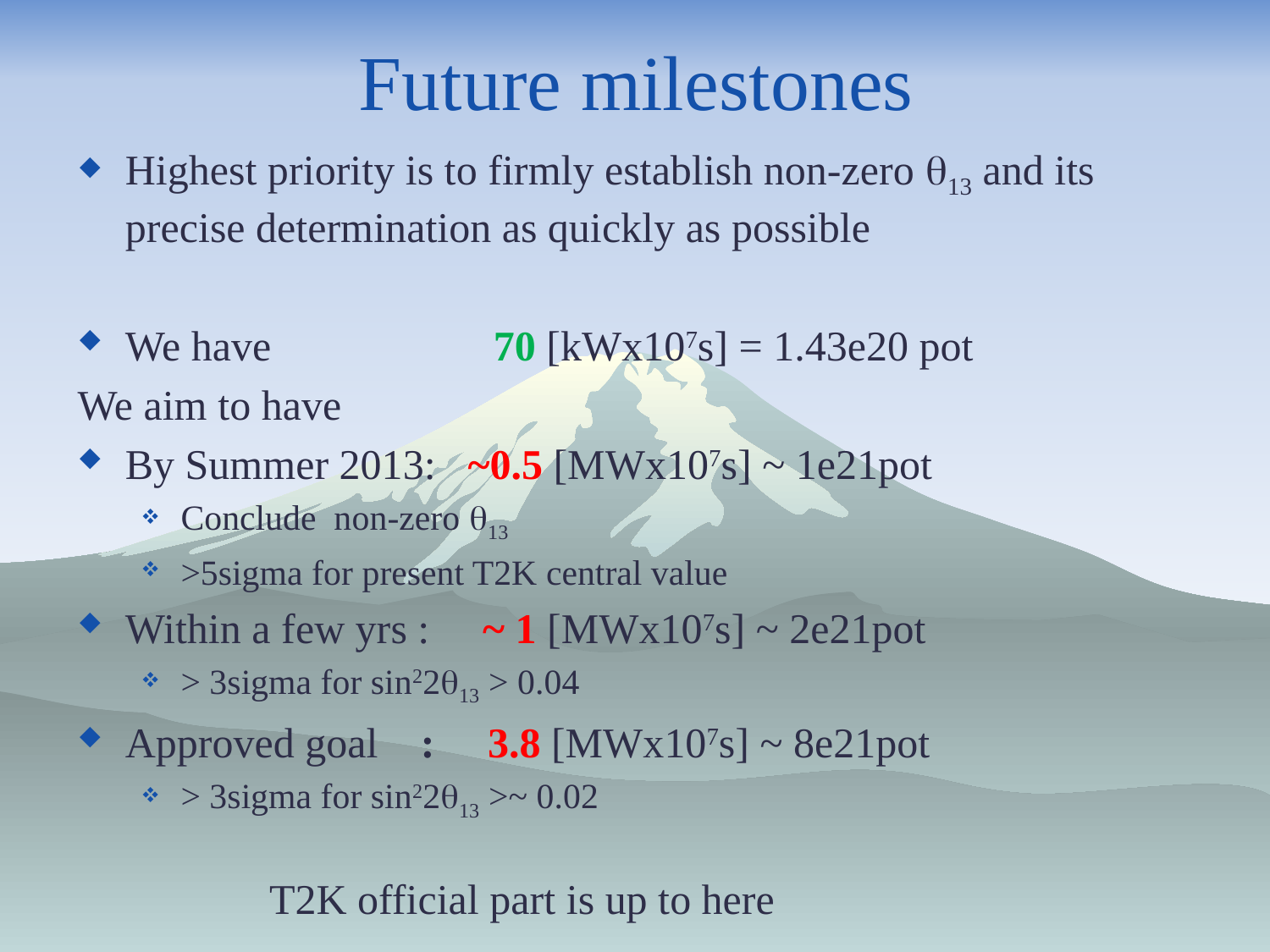

# Future milestones
Highest priority is to firmly establish non-zero θ13 and its precise determination as quickly as possible

We have                     70 [kWx107s] = 1.43e20 pot
We aim to have
By Summer 2013:   ~0.5 [MWx107s] ~ 1e21pot
Conclude  non-zero θ13
>5sigma for present T2K central value
Within a few yrs :     ~ 1 [MWx107s] ~ 2e21pot
> 3sigma for sin22θ13 > 0.04
Approved goal    :     3.8 [MWx107s] ~ 8e21pot
> 3sigma for sin22θ13 >~ 0.02

T2K official part is up to here